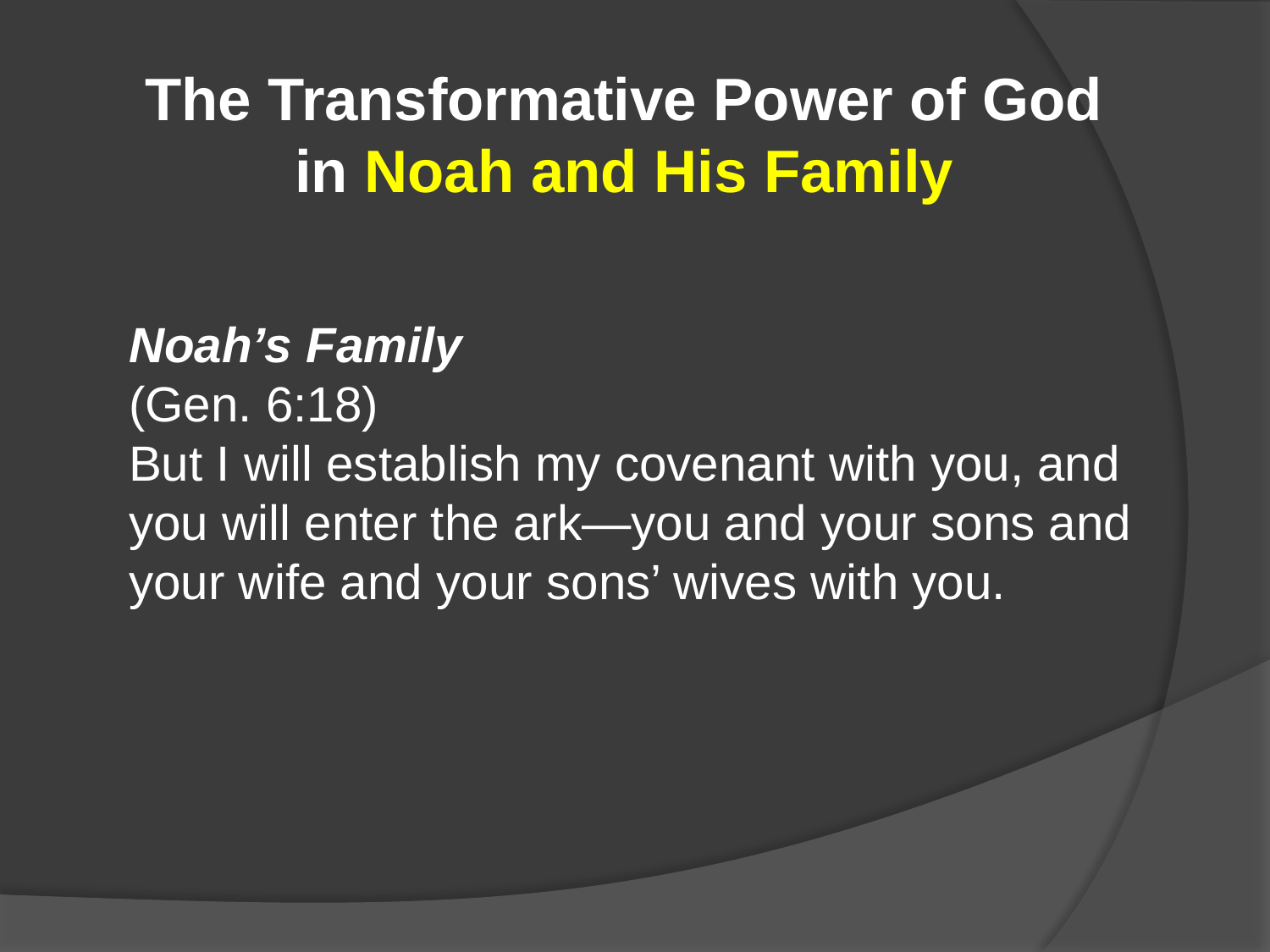

# The Transformative Power of God in Noah and His Family
Noah’s Family
(Gen. 6:18)
But I will establish my covenant with you, and you will enter the ark—you and your sons and your wife and your sons’ wives with you.